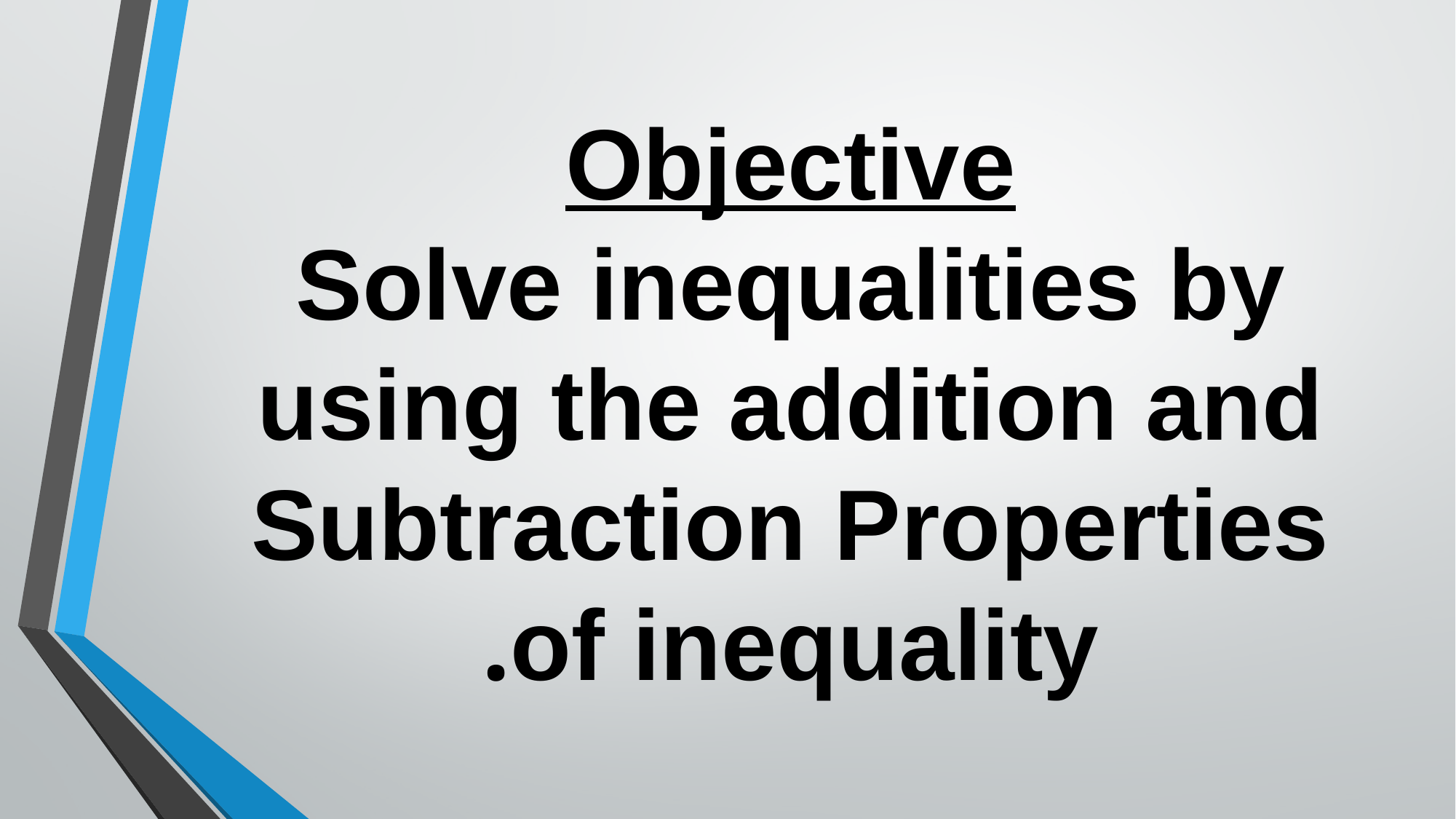

Objective
Solve inequalities by using the addition and Subtraction Properties of inequality.